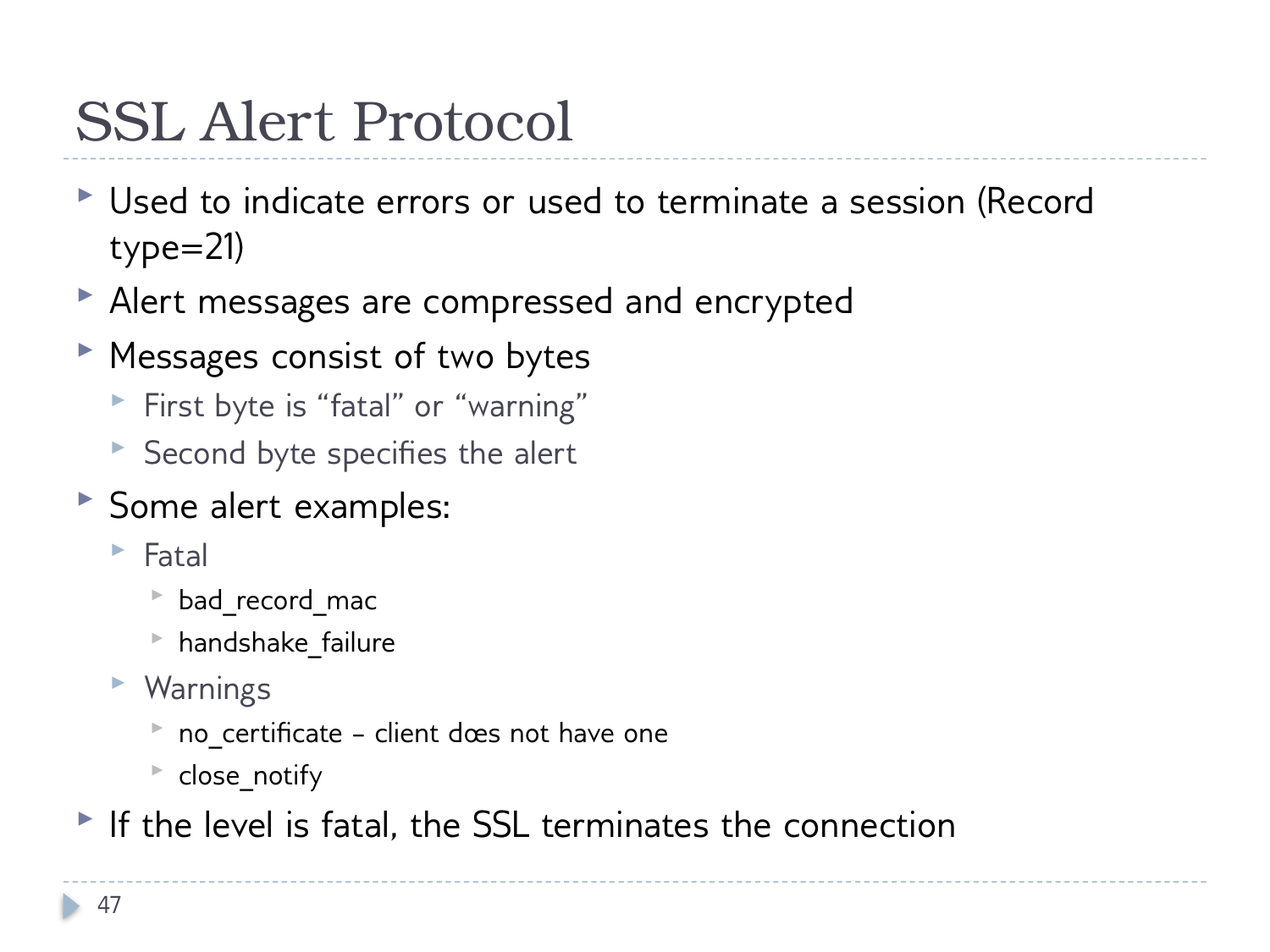

# SSL Alert Protocol
Used to indicate errors or used to terminate a session (Record type=21)
Alert messages are compressed and encrypted
Messages consist of two bytes
First byte is “fatal” or “warning”
Second byte specifies the alert
Some alert examples:
Fatal
bad_record_mac
handshake_failure
Warnings
no_certificate – client does not have one
close_notify
If the level is fatal, the SSL terminates the connection

47